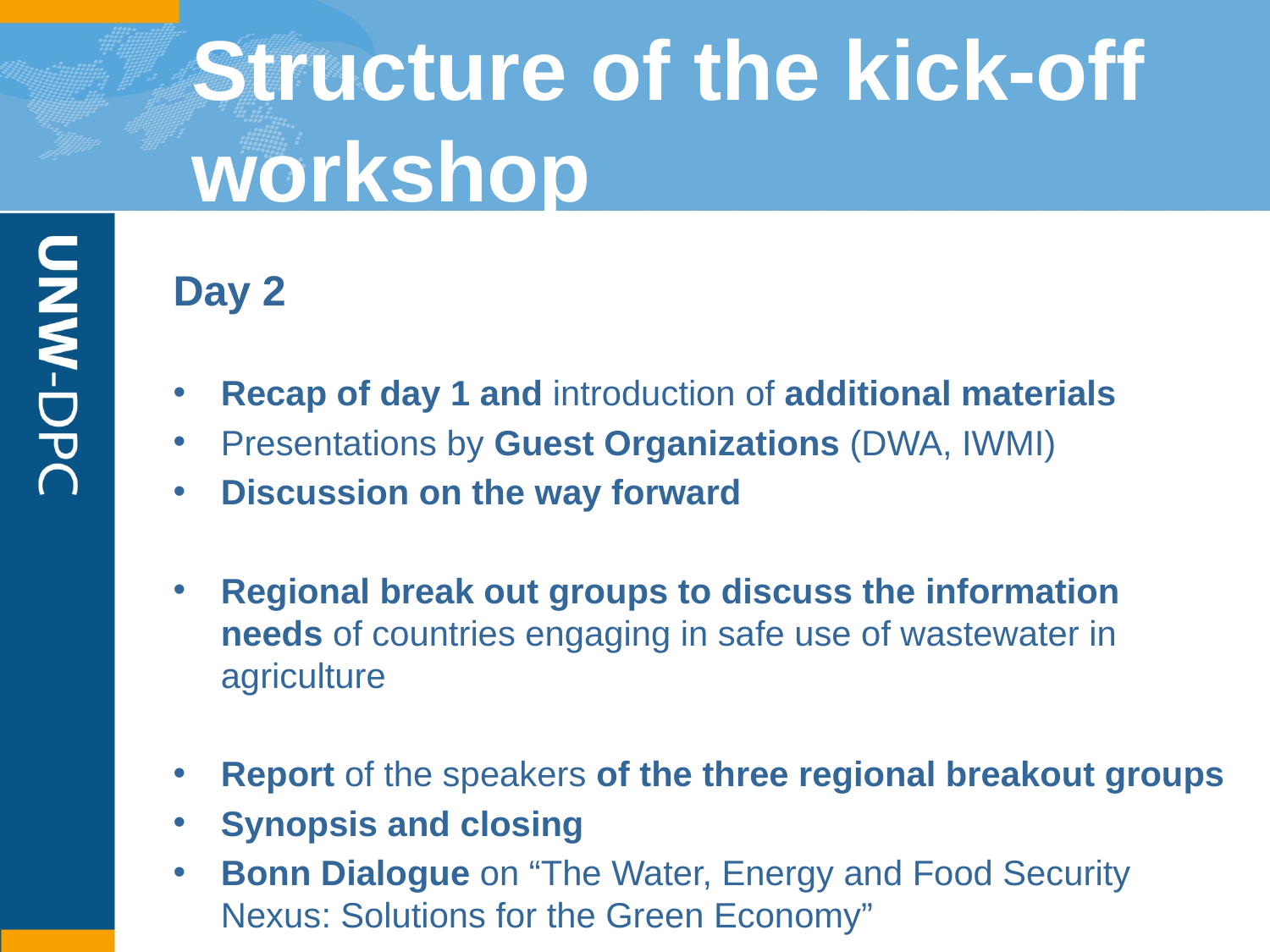

# Structure of the kick-off workshop
Day 2

Recap of day 1 and introduction of additional materials
Presentations by Guest Organizations (DWA, IWMI)
Discussion on the way forward

Regional break out groups to discuss the information needs of countries engaging in safe use of wastewater in agriculture

Report of the speakers of the three regional breakout groups
Synopsis and closing
Bonn Dialogue on “The Water, Energy and Food Security Nexus: Solutions for the Green Economy”